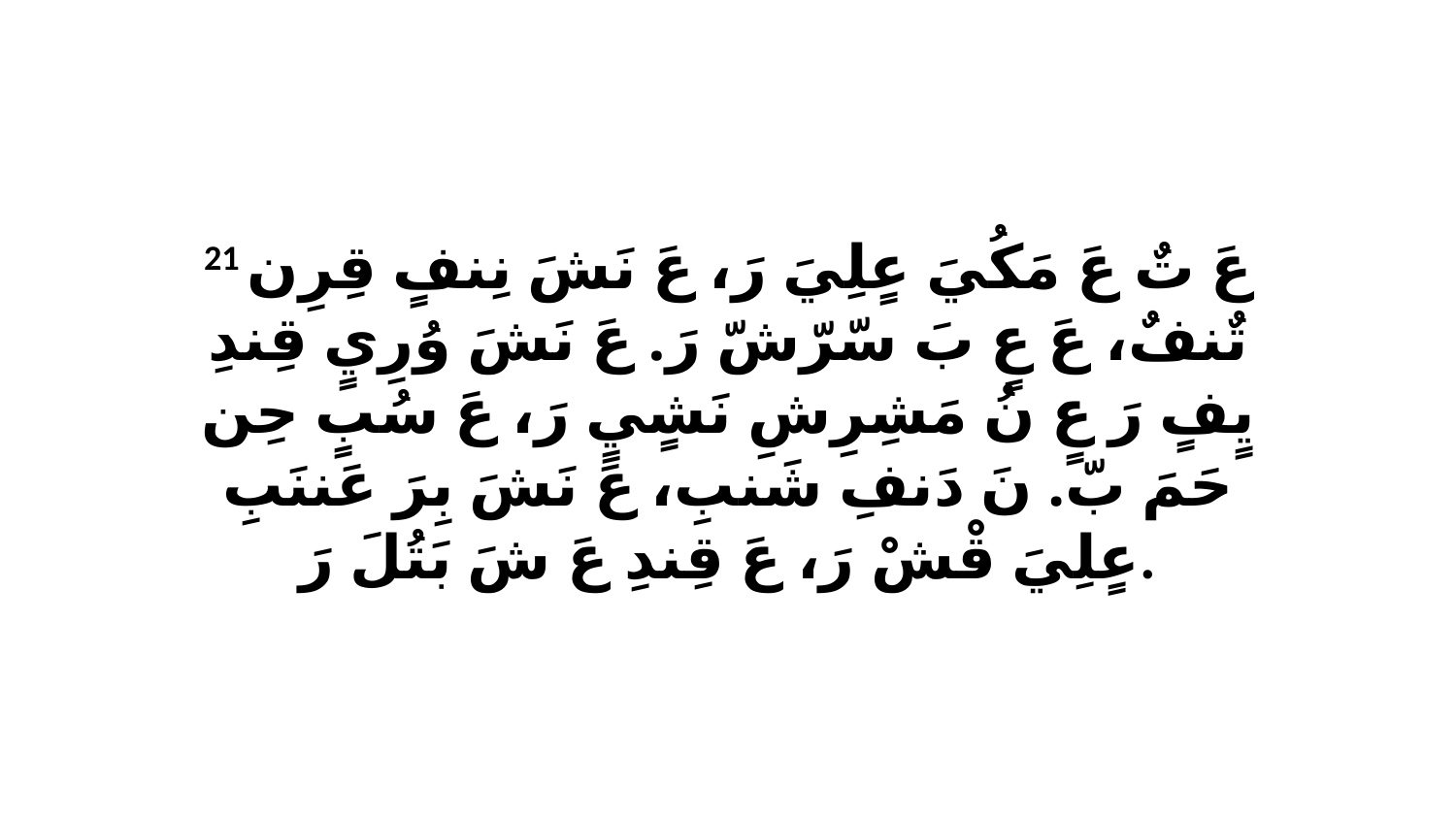

21 عَ تٌ عَ مَكُيَ عٍلِيَ رَ، عَ نَشَ نِنفٍ قِرِن تٌنفٌ، عَ عٍ بَ سّرّشّ رَ. عَ نَشَ وُرِيٍ قِندِ يٍفٍ رَ عٍ نُ مَشِرِشِ نَشٍيٍ رَ، عَ سُبٍ حِن حَمَ بّ. نَ دَنفِ شَنبِ، عَ نَشَ بِرَ عَننَبِ عٍلِيَ قْشْ رَ، عَ قِندِ عَ شَ بَتُلَ رَ.